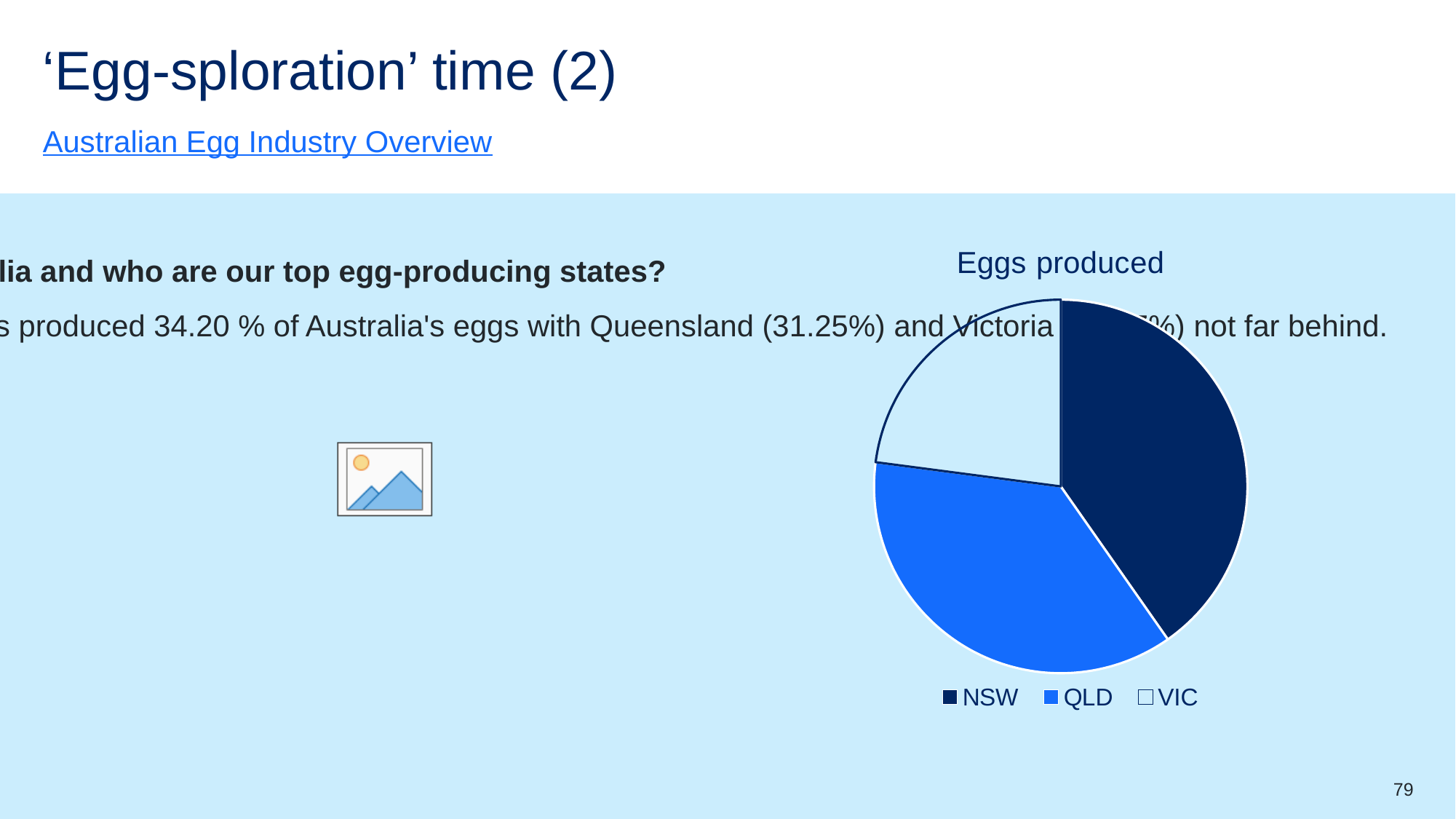

# ‘Egg-sploration’ time (2)
Australian Egg Industry Overview

### Chart: Eggs produced

| Category | Eggs produced |
|---|---|
| NSW | 34.2 |
| QLD | 31.25 |
| VIC | 19.47 |
Fact 2. Where are eggs produced in Australia and who are our top egg-producing states?
In the 202–23 financial year. New South Wales produced 34.20 % of Australia's eggs with Queensland (31.25%) and Victoria (19.47%) not far behind.
79